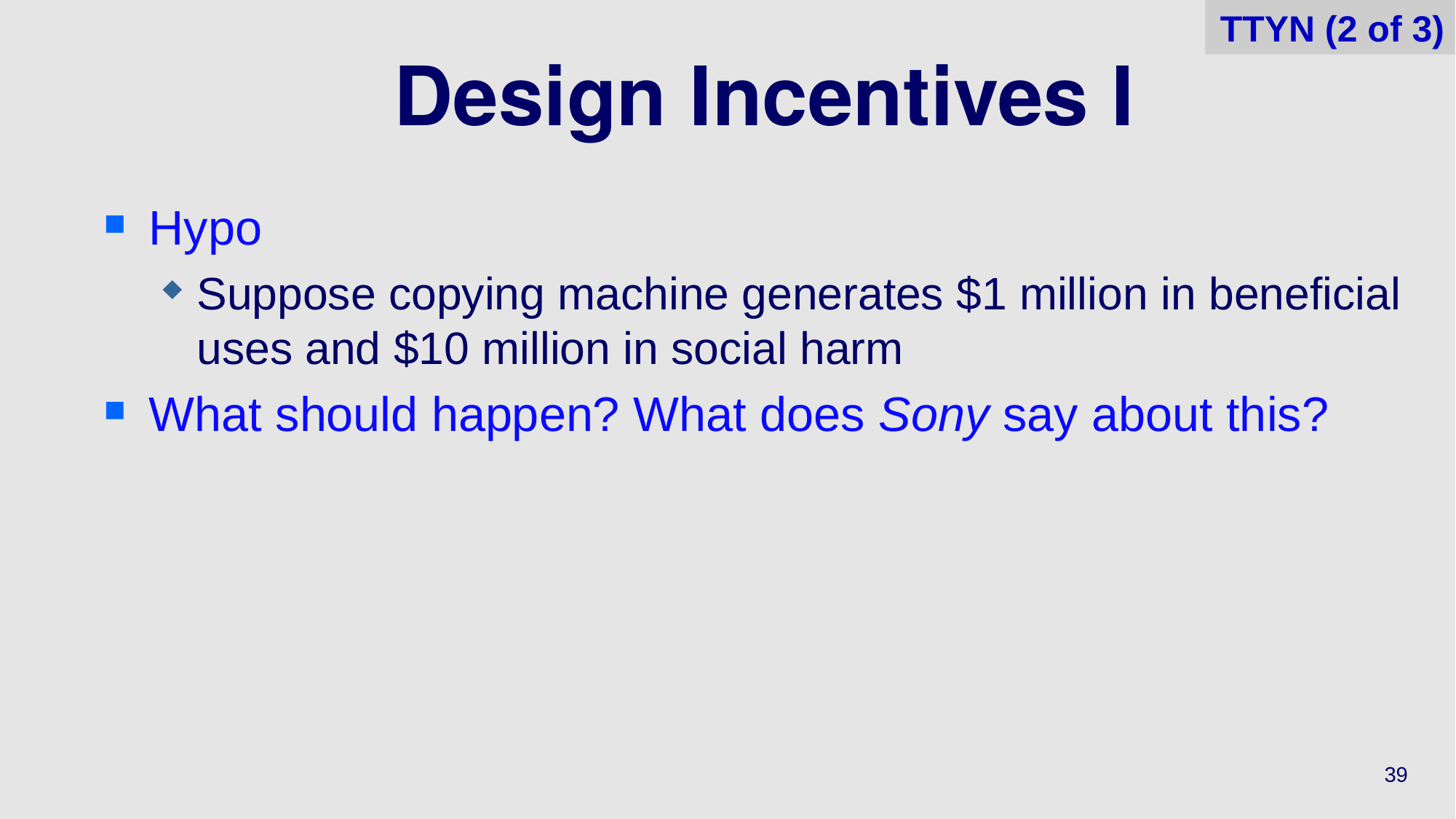

39
TTYN (2 of 3)
# Design Incentives I
Hypo
Suppose copying machine generates $1 million in beneficial uses and $10 million in social harm
What should happen? What does Sony say about this?